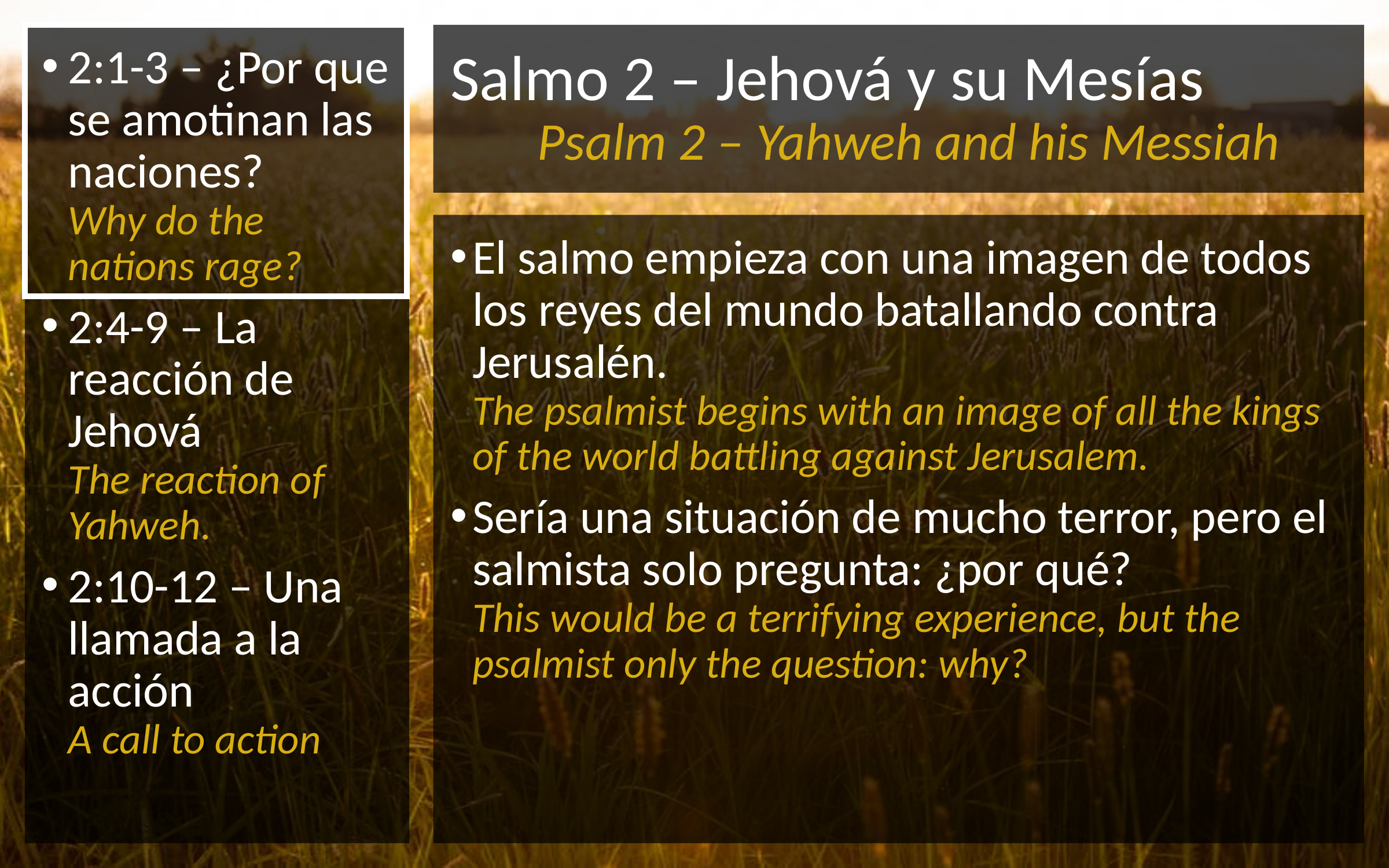

# Salmo 2 – Jehová y su Mesías Psalm 2 – Yahweh and his Messiah
El salmo empieza con una imagen de todos los reyes del mundo batallando contra Jerusalén.
The psalmist begins with an image of all the kings of the world battling against Jerusalem.
Sería una situación de mucho terror, pero el salmista solo pregunta: ¿por qué?
This would be a terrifying experience, but the psalmist only the question: why?